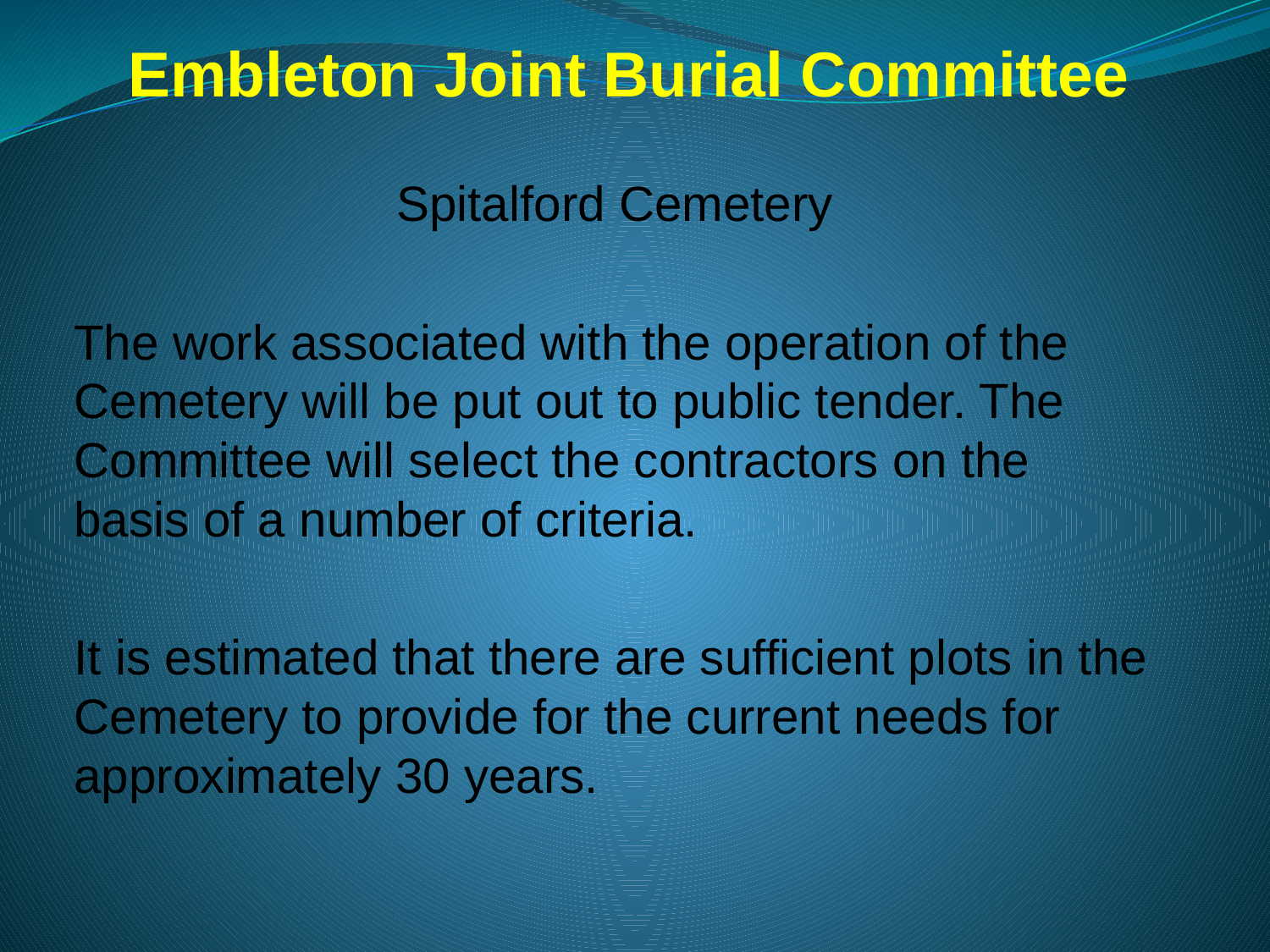

# Embleton Joint Burial Committee
Spitalford Cemetery

The work associated with the operation of the Cemetery will be put out to public tender. The Committee will select the contractors on the basis of a number of criteria.

It is estimated that there are sufficient plots in the Cemetery to provide for the current needs for approximately 30 years.